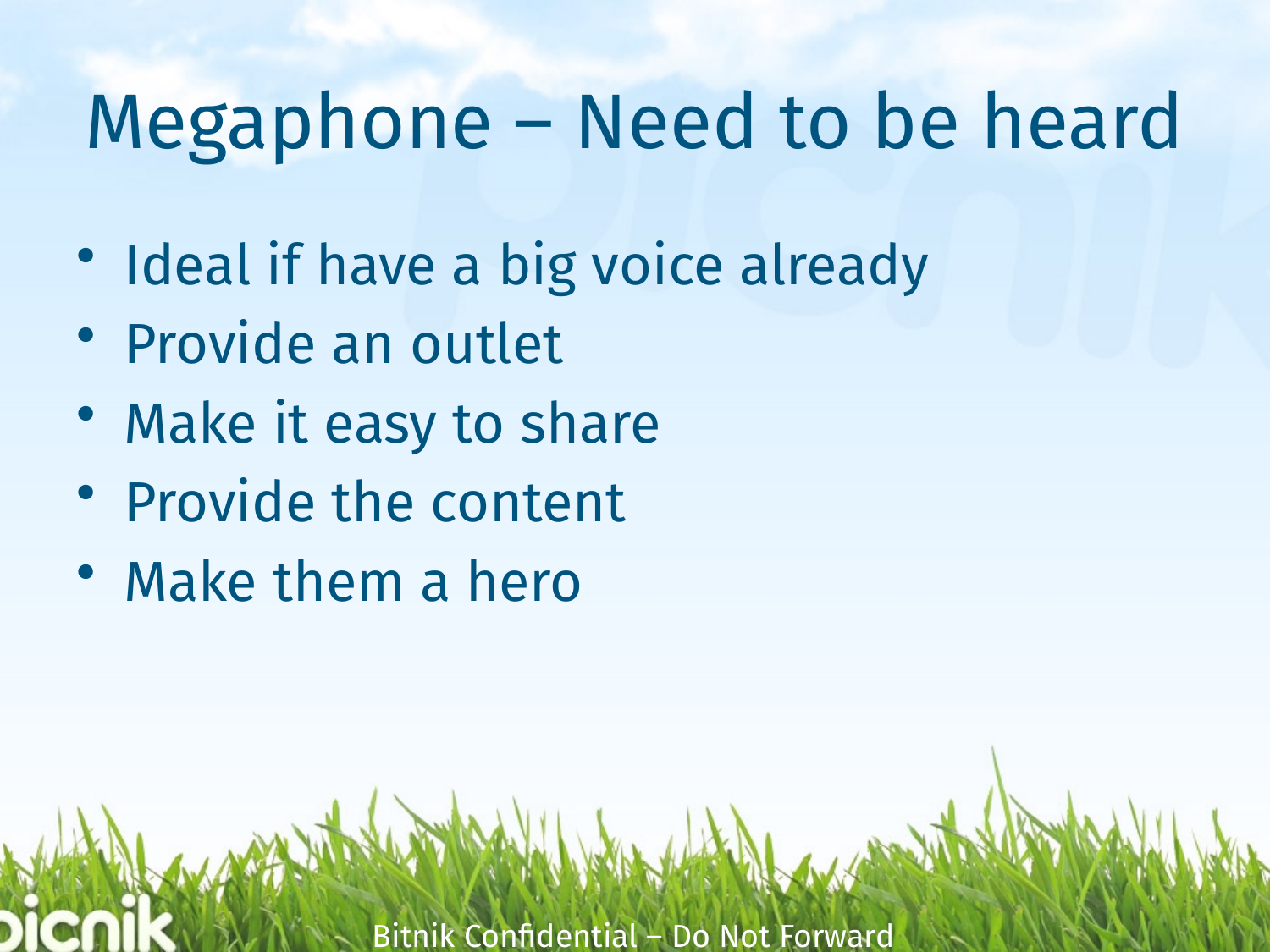

# Megaphone – Need to be heard
Ideal if have a big voice already
Provide an outlet
Make it easy to share
Provide the content
Make them a hero